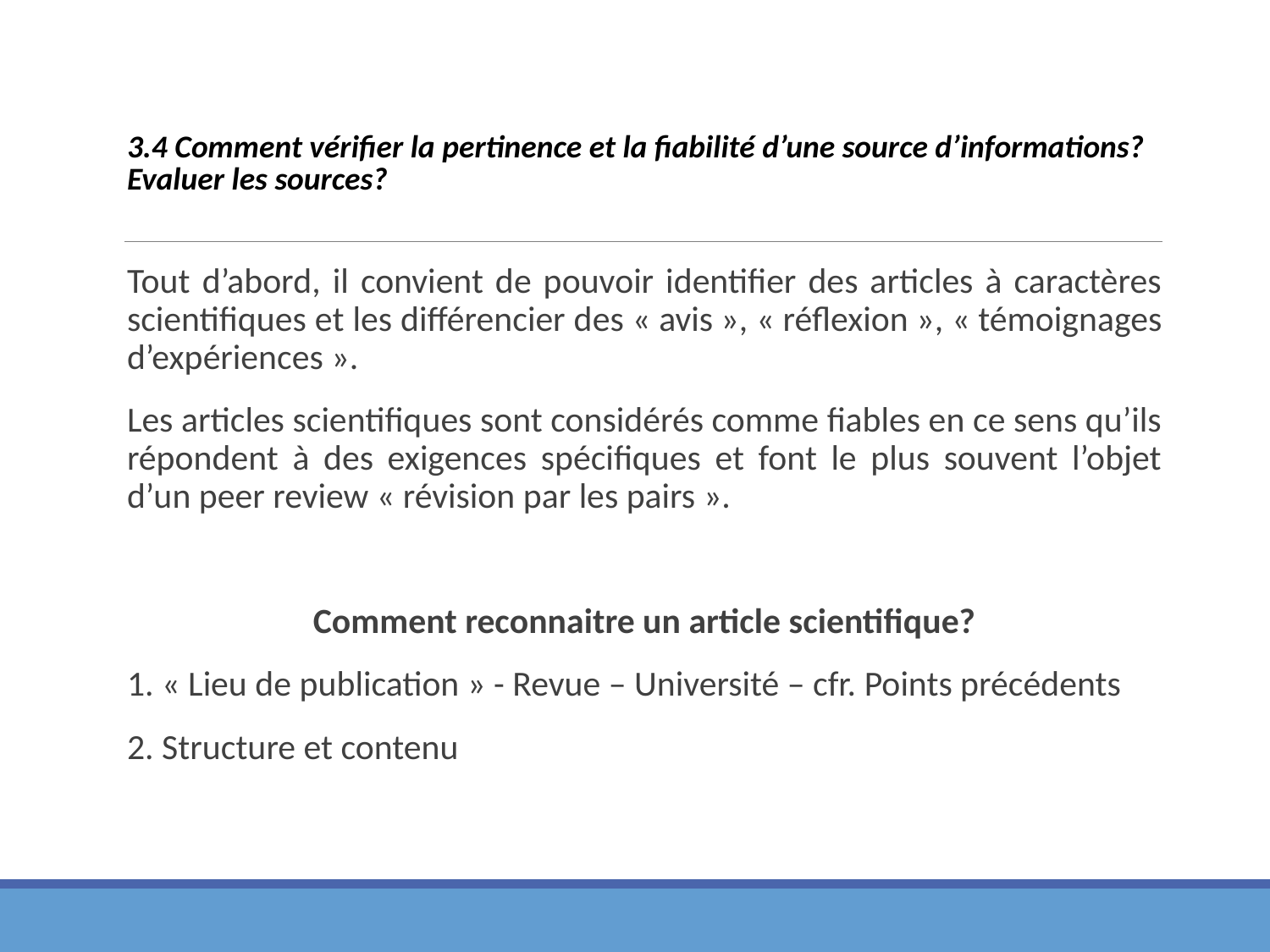

# 3.4 Comment vérifier la pertinence et la fiabilité d’une source d’informations? Evaluer les sources?
Tout d’abord, il convient de pouvoir identifier des articles à caractères scientifiques et les différencier des « avis », « réflexion », « témoignages d’expériences ».
Les articles scientifiques sont considérés comme fiables en ce sens qu’ils répondent à des exigences spécifiques et font le plus souvent l’objet d’un peer review « révision par les pairs ».

Comment reconnaitre un article scientifique?
1. « Lieu de publication » - Revue – Université – cfr. Points précédents
2. Structure et contenu